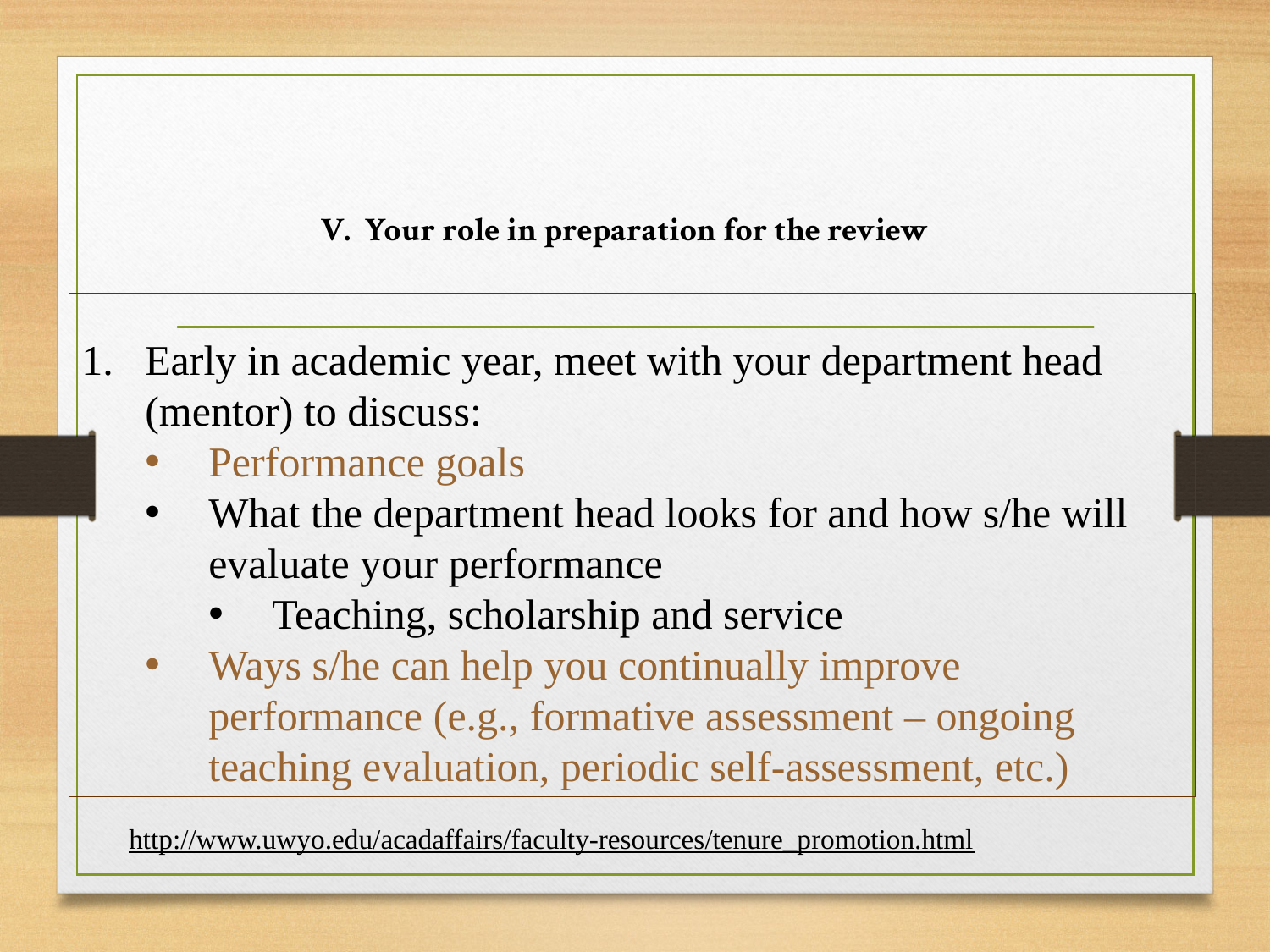

# V.  Your role in preparation for the review

Early in academic year, meet with your department head (mentor) to discuss:
Performance goals
What the department head looks for and how s/he will evaluate your performance
Teaching, scholarship and service
Ways s/he can help you continually improve performance (e.g., formative assessment – ongoing teaching evaluation, periodic self-assessment, etc.)
http://www.uwyo.edu/acadaffairs/faculty-resources/tenure_promotion.html